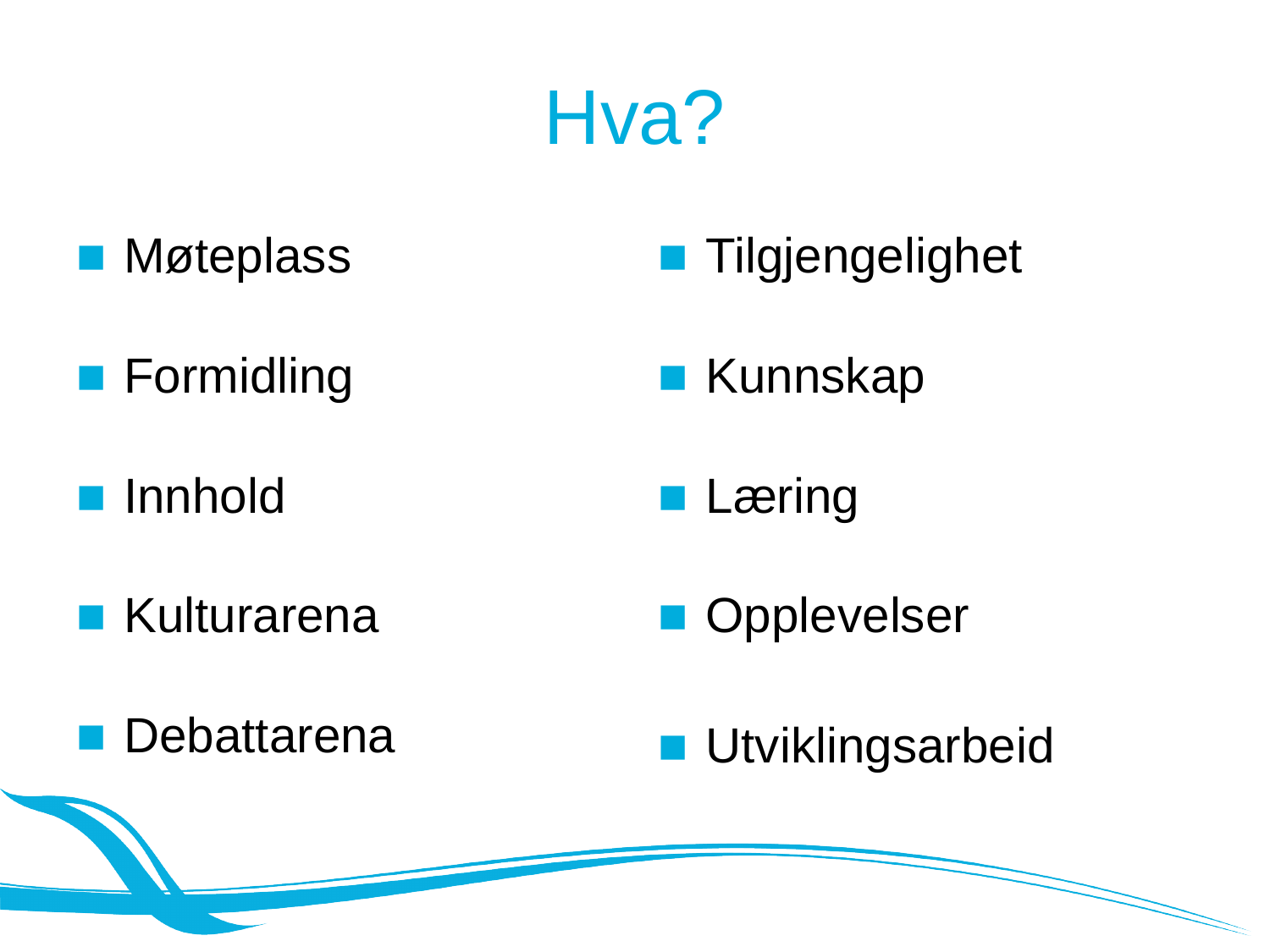

# Hva?
Møteplass
Formidling
Innhold
Kulturarena
Debattarena

Tilgjengelighet
Kunnskap
Læring
Opplevelser

Utviklingsarbeid